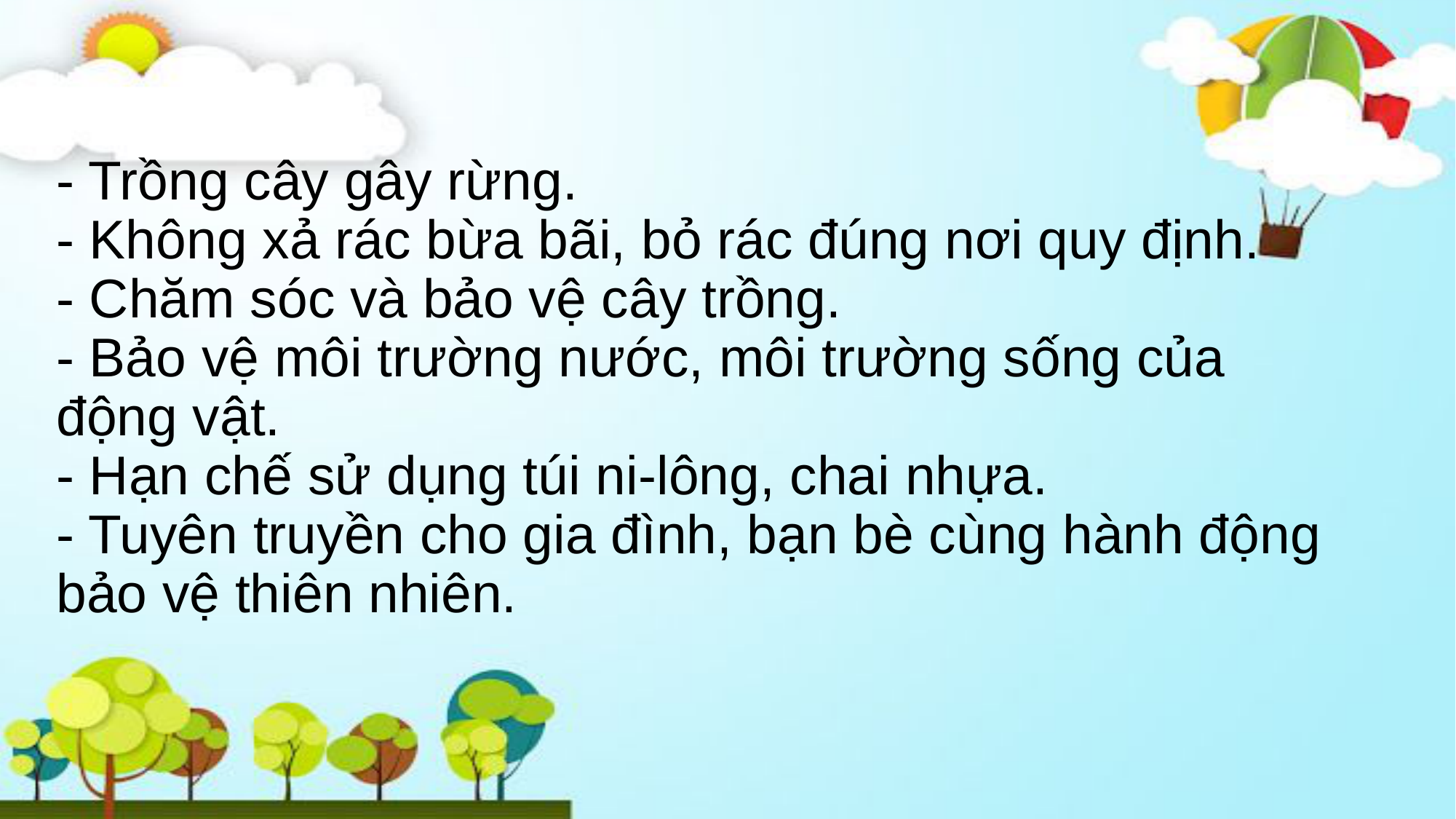

# - Trồng cây gây rừng. - Không xả rác bừa bãi, bỏ rác đúng nơi quy định. - Chăm sóc và bảo vệ cây trồng. - Bảo vệ môi trường nước, môi trường sống của động vật. - Hạn chế sử dụng túi ni-lông, chai nhựa. - Tuyên truyền cho gia đình, bạn bè cùng hành động bảo vệ thiên nhiên.